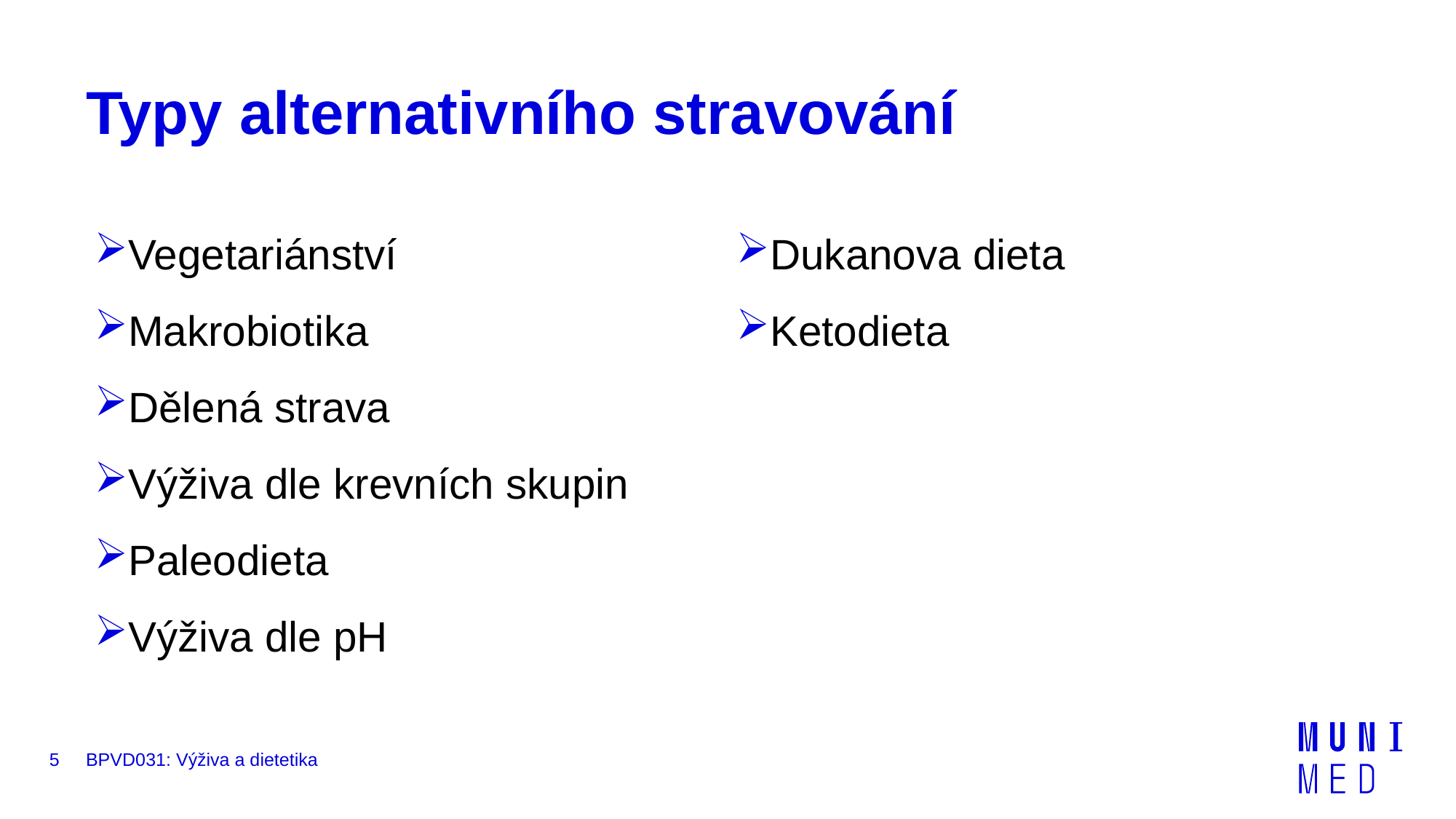

# Typy alternativního stravování
Vegetariánství
Makrobiotika
Dělená strava
Výživa dle krevních skupin
Paleodieta
Výživa dle pH
Dukanova dieta
Ketodieta

5
BPVD031: Výživa a dietetika